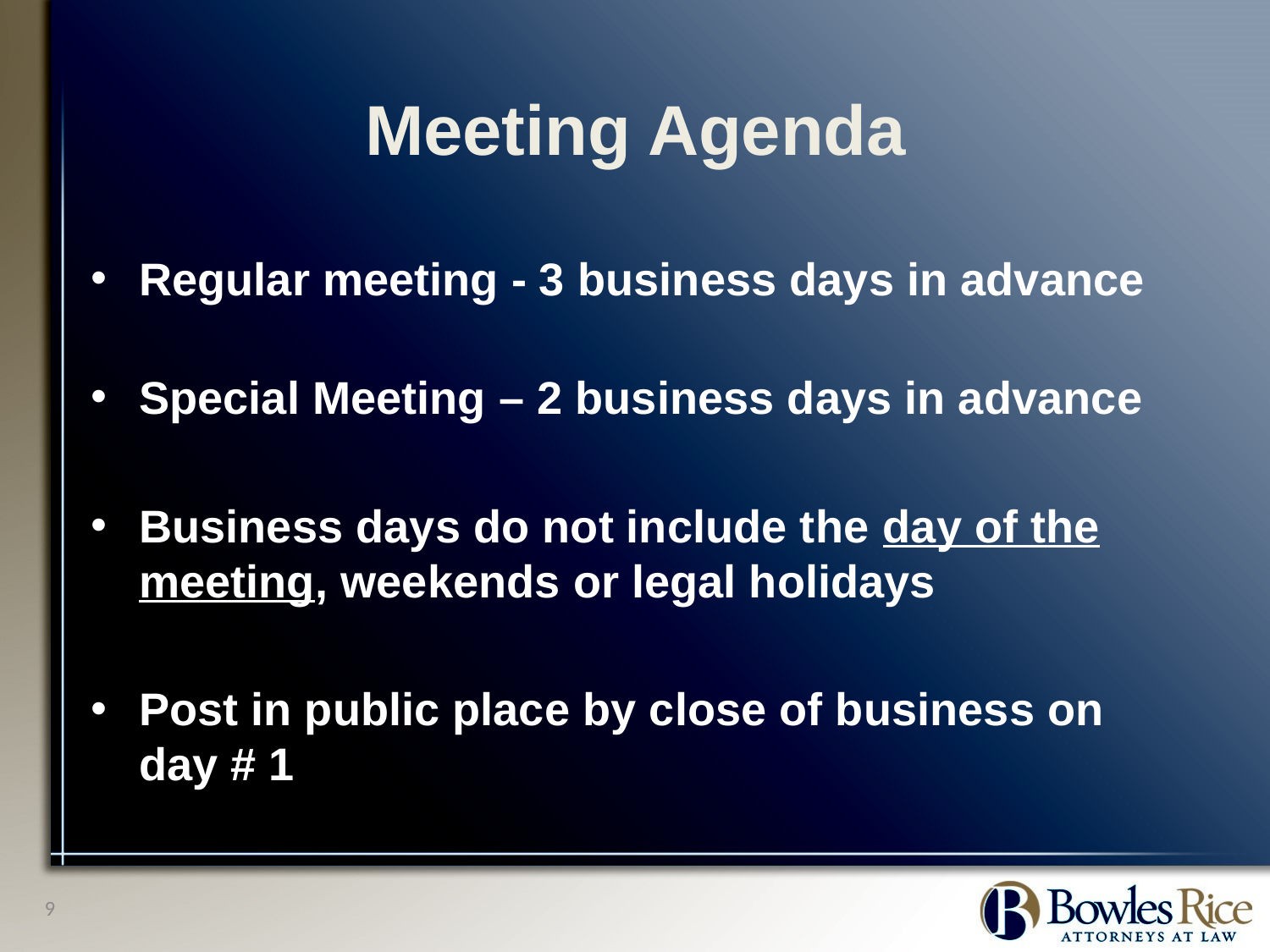

# Meeting Agenda
Regular meeting - 3 business days in advance
Special Meeting – 2 business days in advance

Business days do not include the day of the meeting, weekends or legal holidays

Post in public place by close of business on day # 1
9